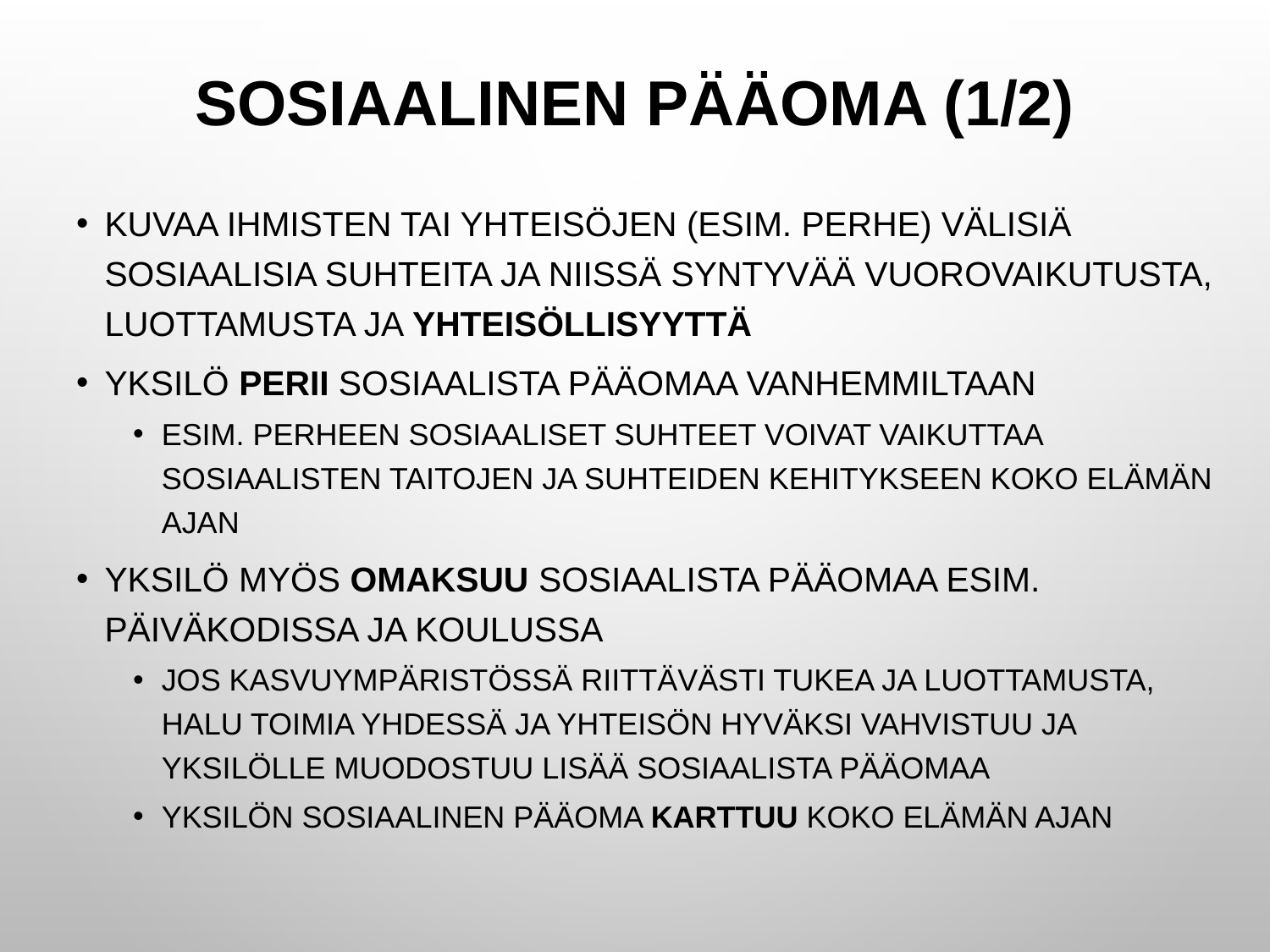

# Sosiaalinen pääoma (1/2)
kuvaa ihmisten tai yhteisöjen (esim. perhe) välisiä sosiaalisia suhteita ja niissä syntyvää vuorovaikutusta, luottamusta ja yhteisöllisyyttä
yksilö perii sosiaalista pääomaa vanhemmiltaan
esim. perheen sosiaaliset suhteet voivat vaikuttaa sosiaalisten taitojen ja suhteiden kehitykseen koko elämän ajan
yksilö myös omaksuu sosiaalista pääomaa esim. päiväkodissa ja koulussa
jos kasvuympäristössä riittävästi tukea ja luottamusta, halu toimia yhdessä ja yhteisön hyväksi vahvistuu ja yksilölle muodostuu lisää sosiaalista pääomaa
yksilön sosiaalinen pääoma karttuu koko elämän ajan